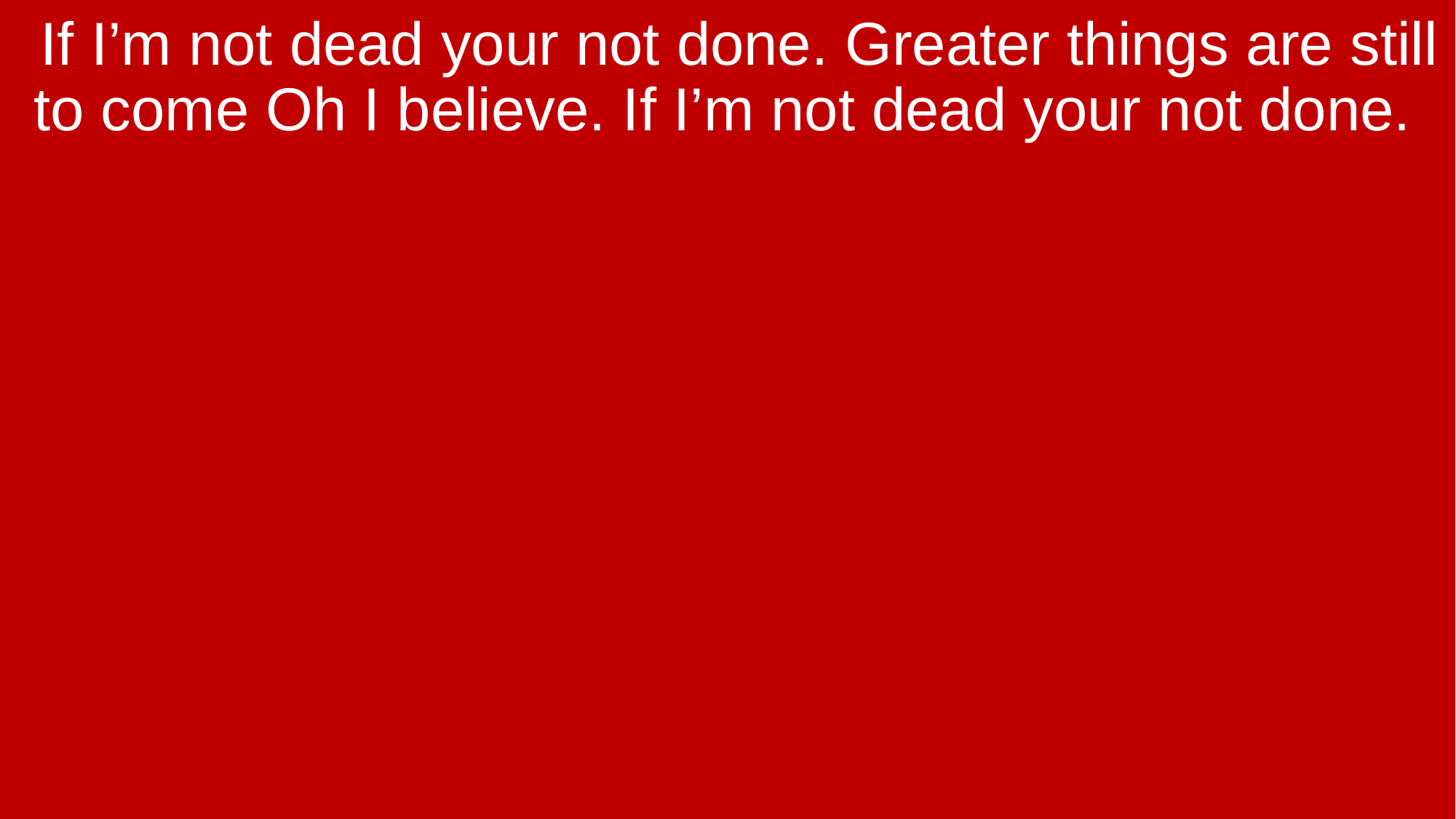

If I’m not dead your not done. Greater things are still to come Oh I believe. If I’m not dead your not done.